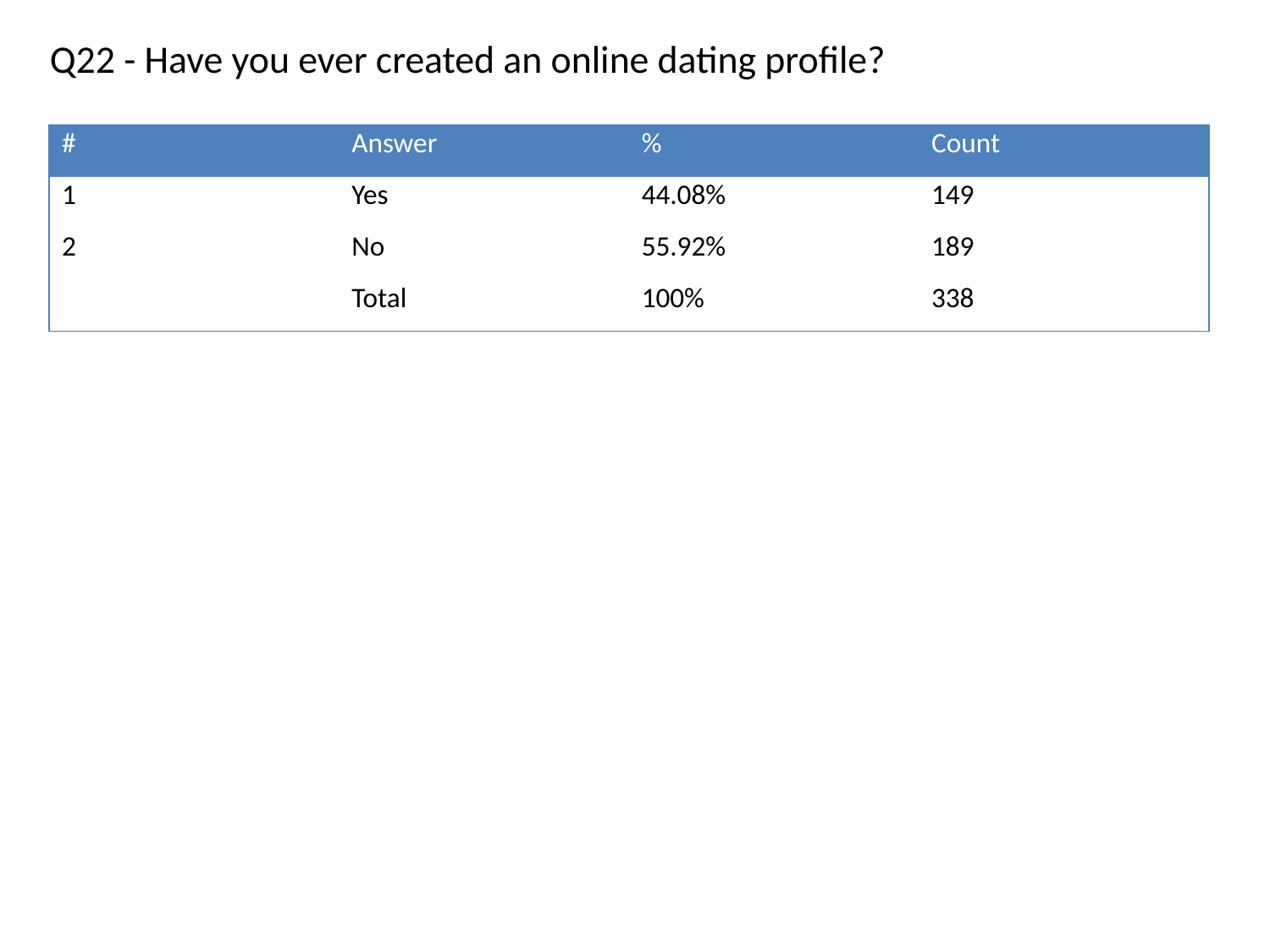

Q22 - Have you ever created an online dating profile?
| # | Answer | % | Count |
| --- | --- | --- | --- |
| 1 | Yes | 44.08% | 149 |
| 2 | No | 55.92% | 189 |
|  | Total | 100% | 338 |